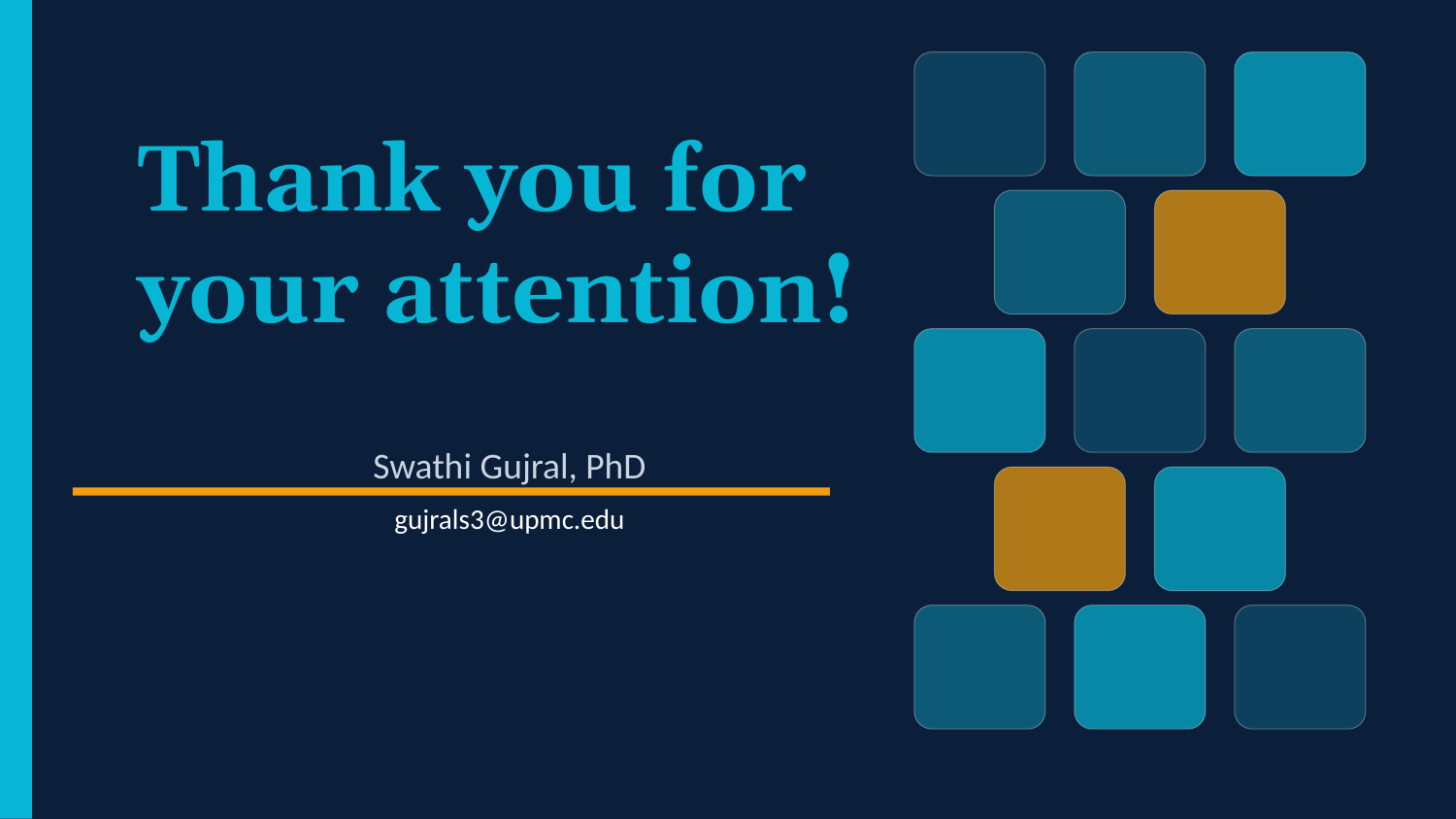

Thank you for your attention!

Swathi Gujral, PhD

gujrals3@upmc.edu